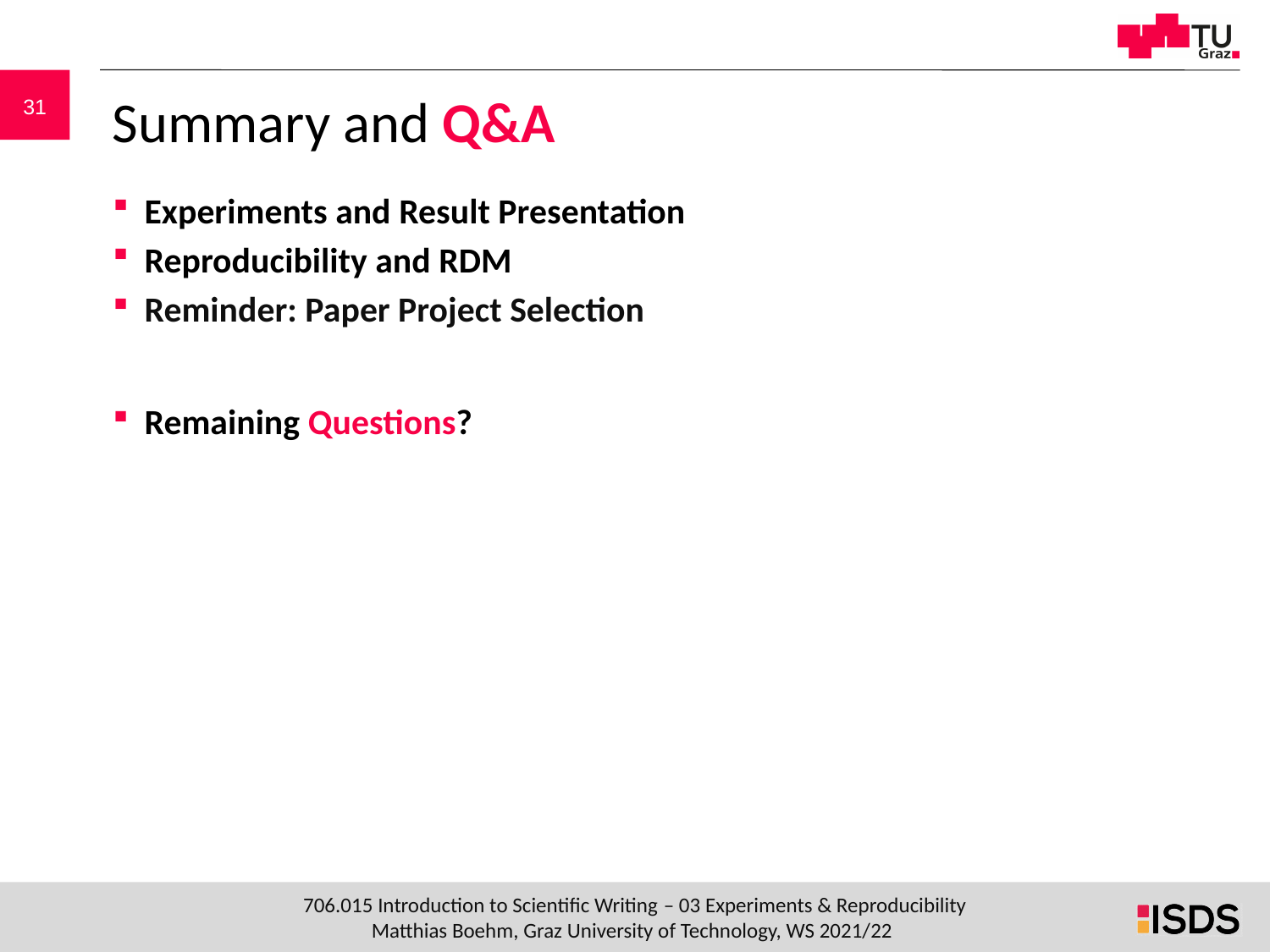

# Summary and Q&A
Experiments and Result Presentation
Reproducibility and RDM
Reminder: Paper Project Selection

Remaining Questions?